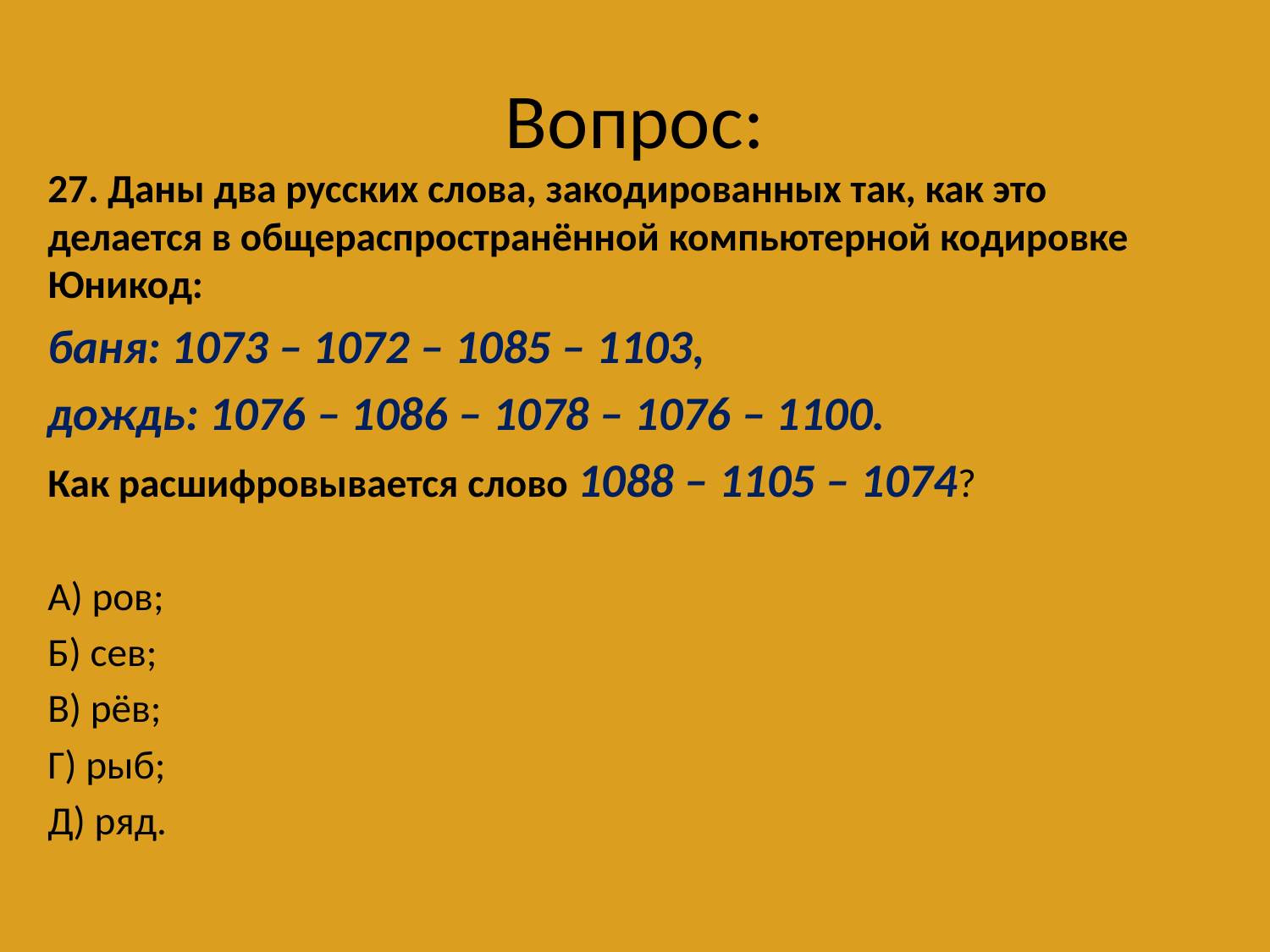

# Вопрос:
27. Даны два русских слова, закодированных так, как это делается в общераспространённой компьютерной кодировке Юникод:
баня: 1073 – 1072 – 1085 – 1103,
дождь: 1076 – 1086 – 1078 – 1076 – 1100.
Как расшифровывается слово 1088 – 1105 – 1074?

А) ров;
Б) сев;
В) рёв;
Г) рыб;
Д) ряд.